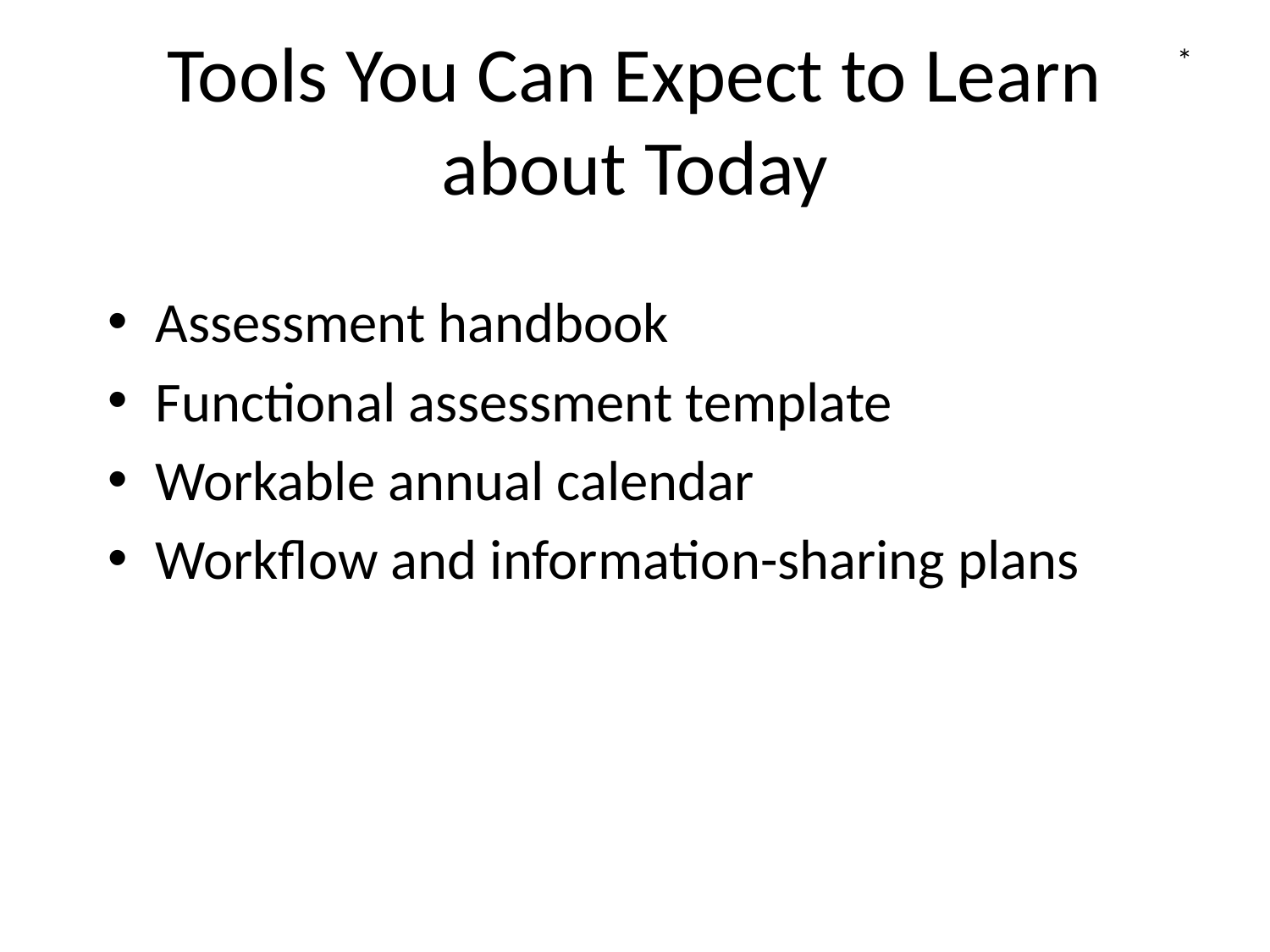

*
# Tools You Can Expect to Learn about Today

Assessment handbook
Functional assessment template
Workable annual calendar
Workflow and information-sharing plans